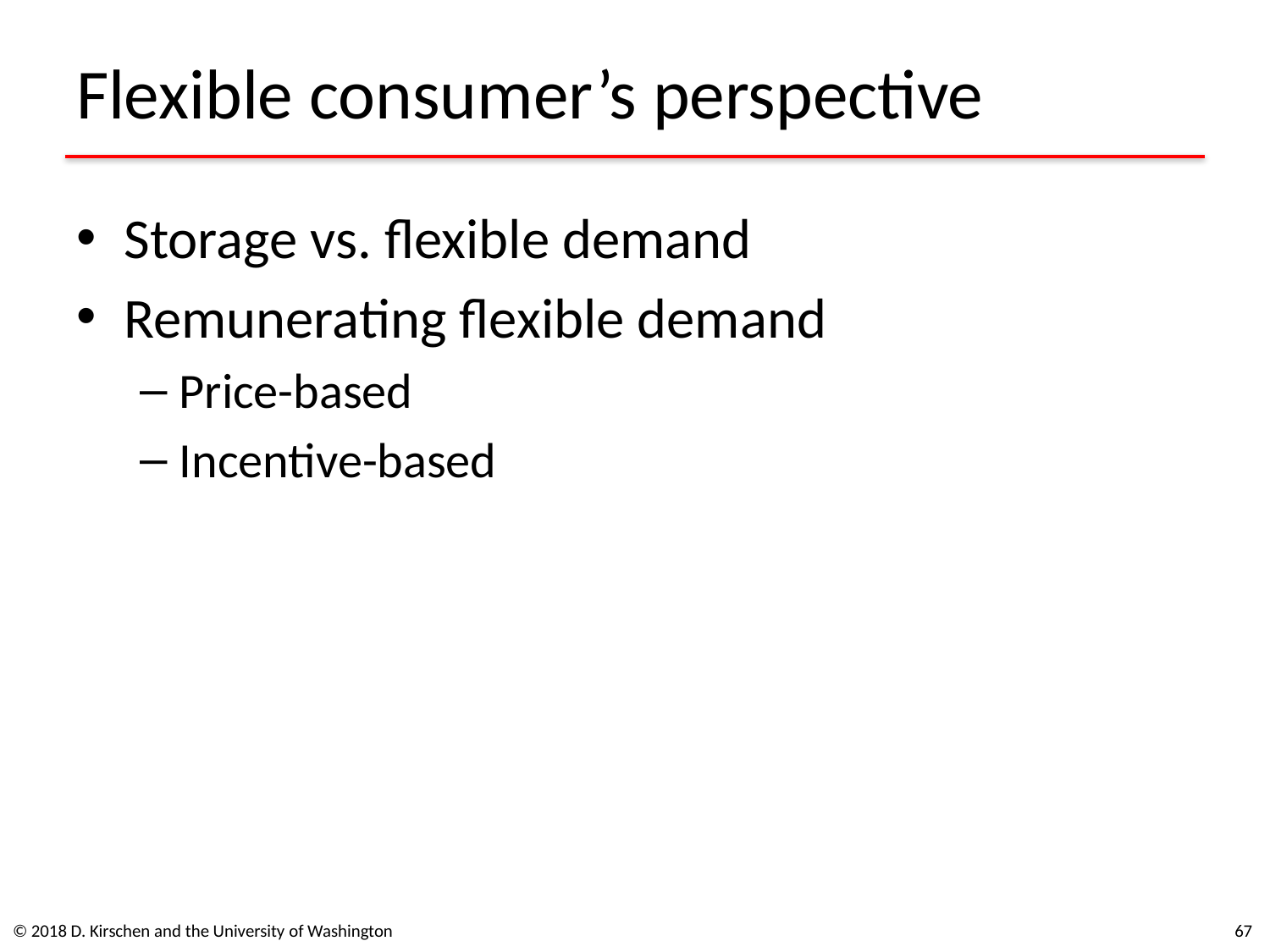

# Flexible consumer’s perspective
Storage vs. flexible demand
Remunerating flexible demand
Price-based
Incentive-based
© 2018 D. Kirschen and the University of Washington
67